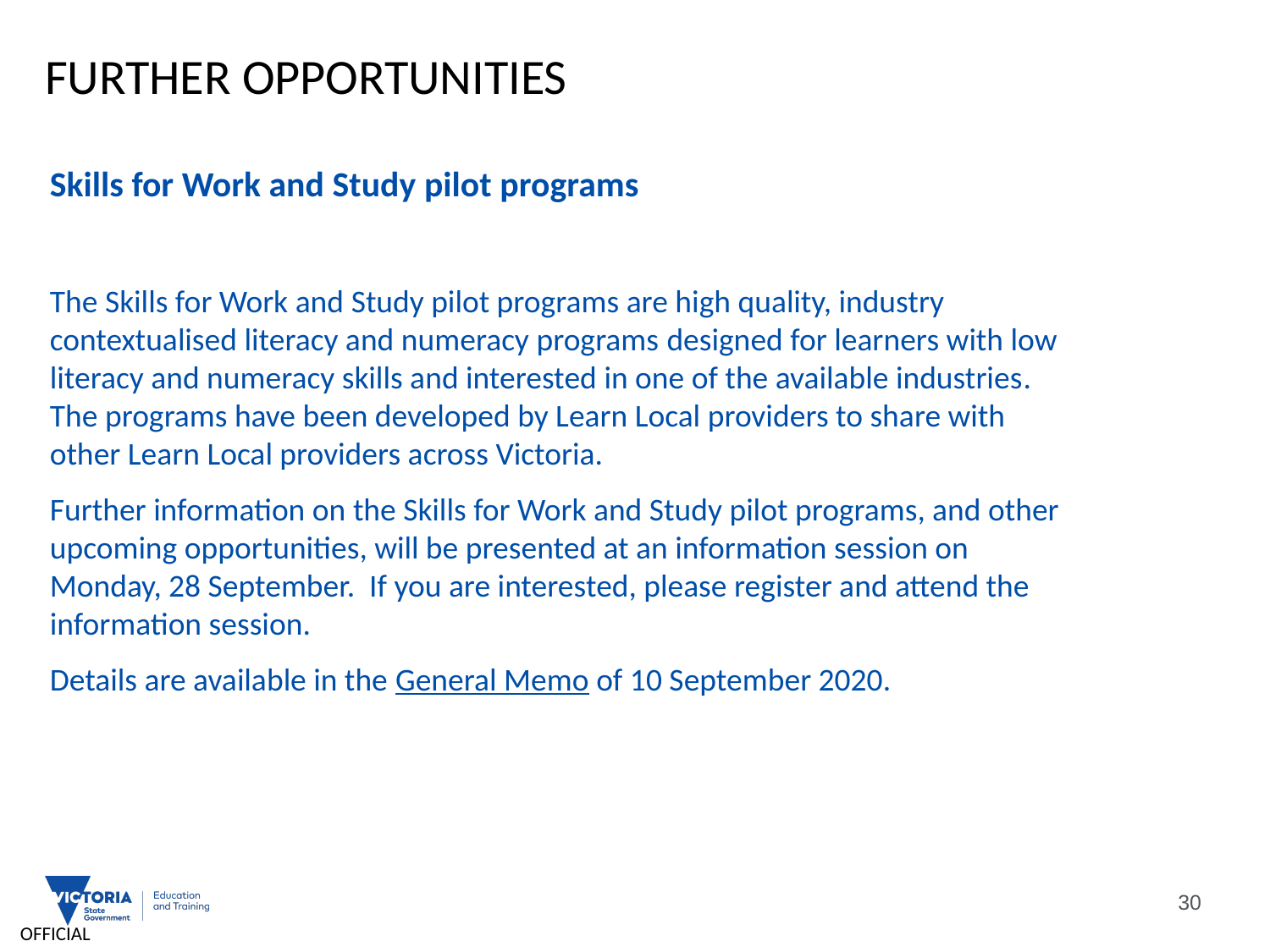

# FURTHER OPPORTUNITIES
Skills for Work and Study pilot programs

The Skills for Work and Study pilot programs are high quality, industry contextualised literacy and numeracy programs designed for learners with low literacy and numeracy skills and interested in one of the available industries.  The programs have been developed by Learn Local providers to share with other Learn Local providers across Victoria.
Further information on the Skills for Work and Study pilot programs, and other upcoming opportunities, will be presented at an information session on Monday, 28 September.  If you are interested, please register and attend the information session.
Details are available in the General Memo of 10 September 2020.